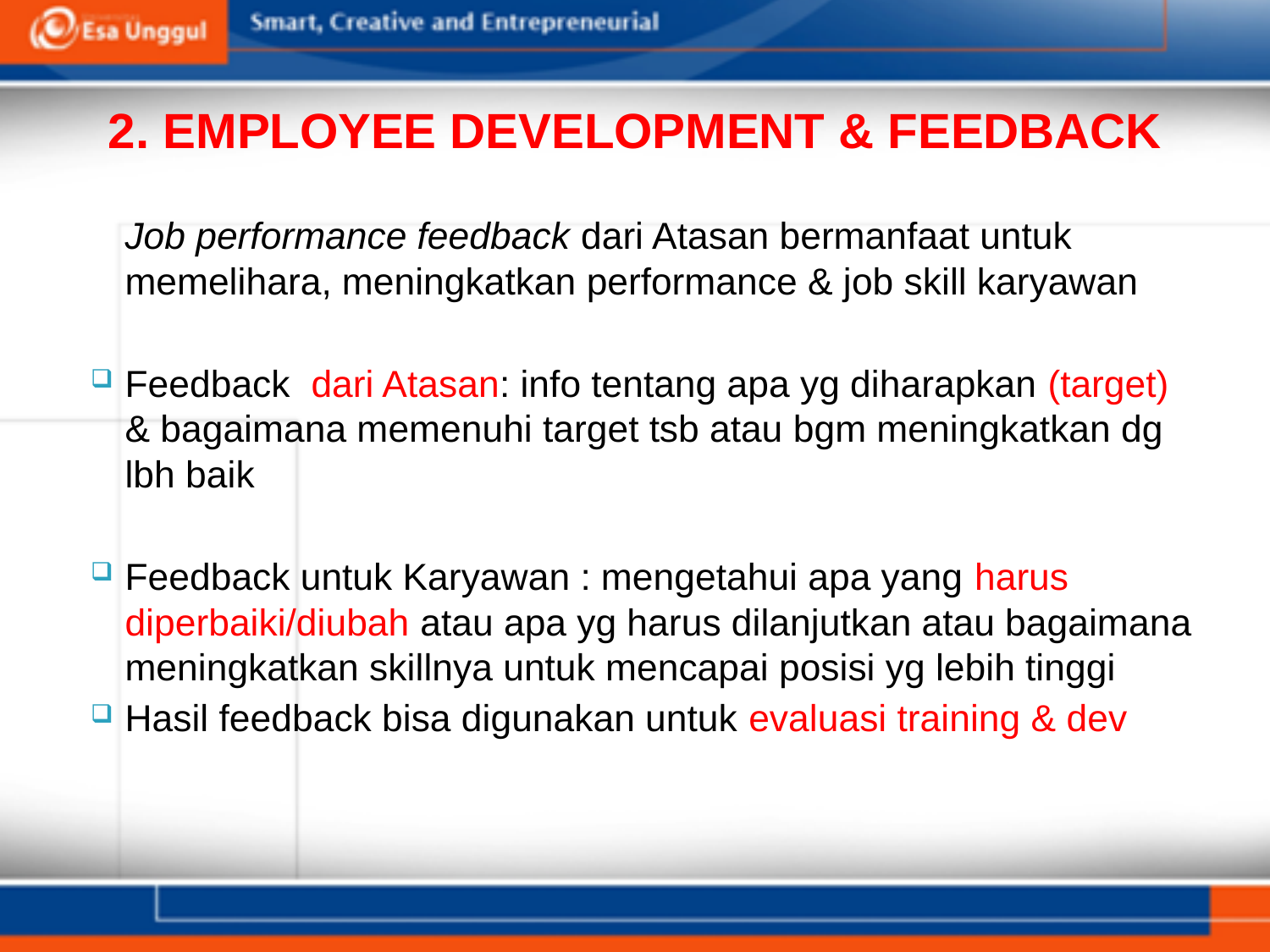

# 2. EMPLOYEE DEVELOPMENT & FEEDBACK
	Job performance feedback dari Atasan bermanfaat untuk memelihara, meningkatkan performance & job skill karyawan

Feedback  dari Atasan: info tentang apa yg diharapkan (target) & bagaimana memenuhi target tsb atau bgm meningkatkan dg lbh baik

Feedback untuk Karyawan : mengetahui apa yang harus diperbaiki/diubah atau apa yg harus dilanjutkan atau bagaimana meningkatkan skillnya untuk mencapai posisi yg lebih tinggi
Hasil feedback bisa digunakan untuk evaluasi training & dev